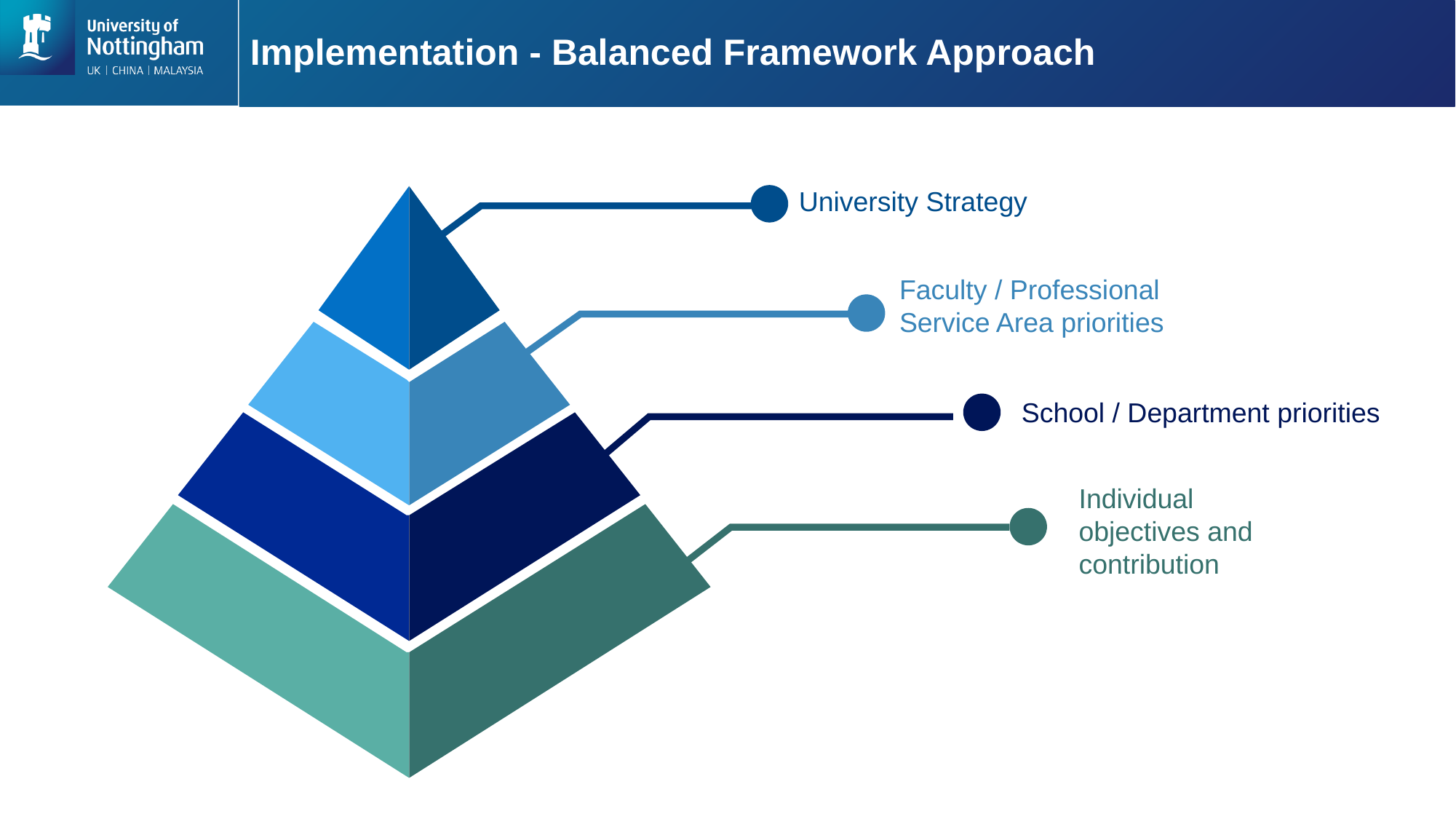

# Implementation - Balanced Framework Approach

University Strategy

Faculty / Professional Service Area priorities

School / Department priorities

Individual objectives and contribution